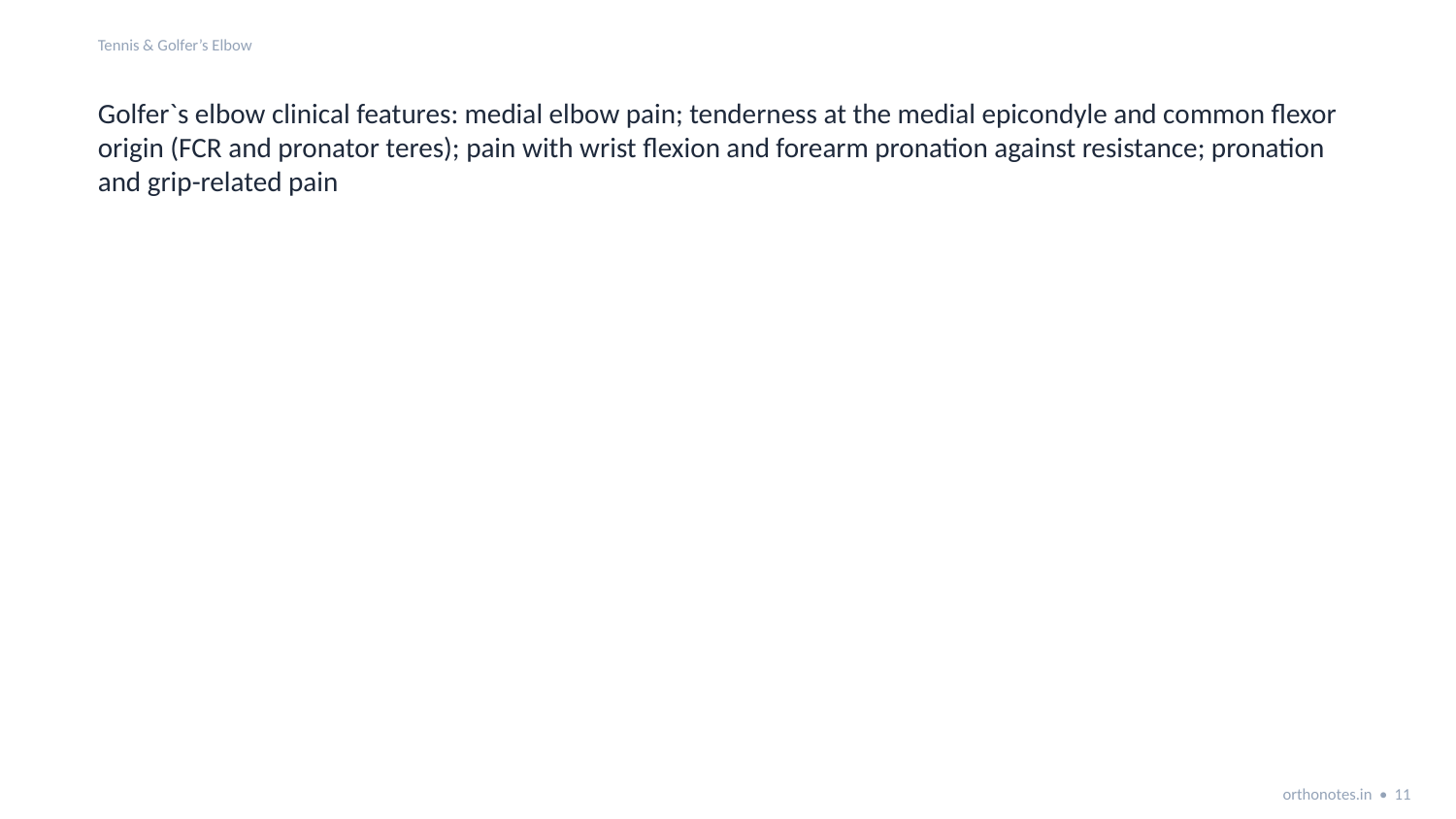

Tennis & Golfer’s Elbow
Golfer`s elbow clinical features: medial elbow pain; tenderness at the medial epicondyle and common flexor origin (FCR and pronator teres); pain with wrist flexion and forearm pronation against resistance; pronation and grip-related pain
orthonotes.in  •  11